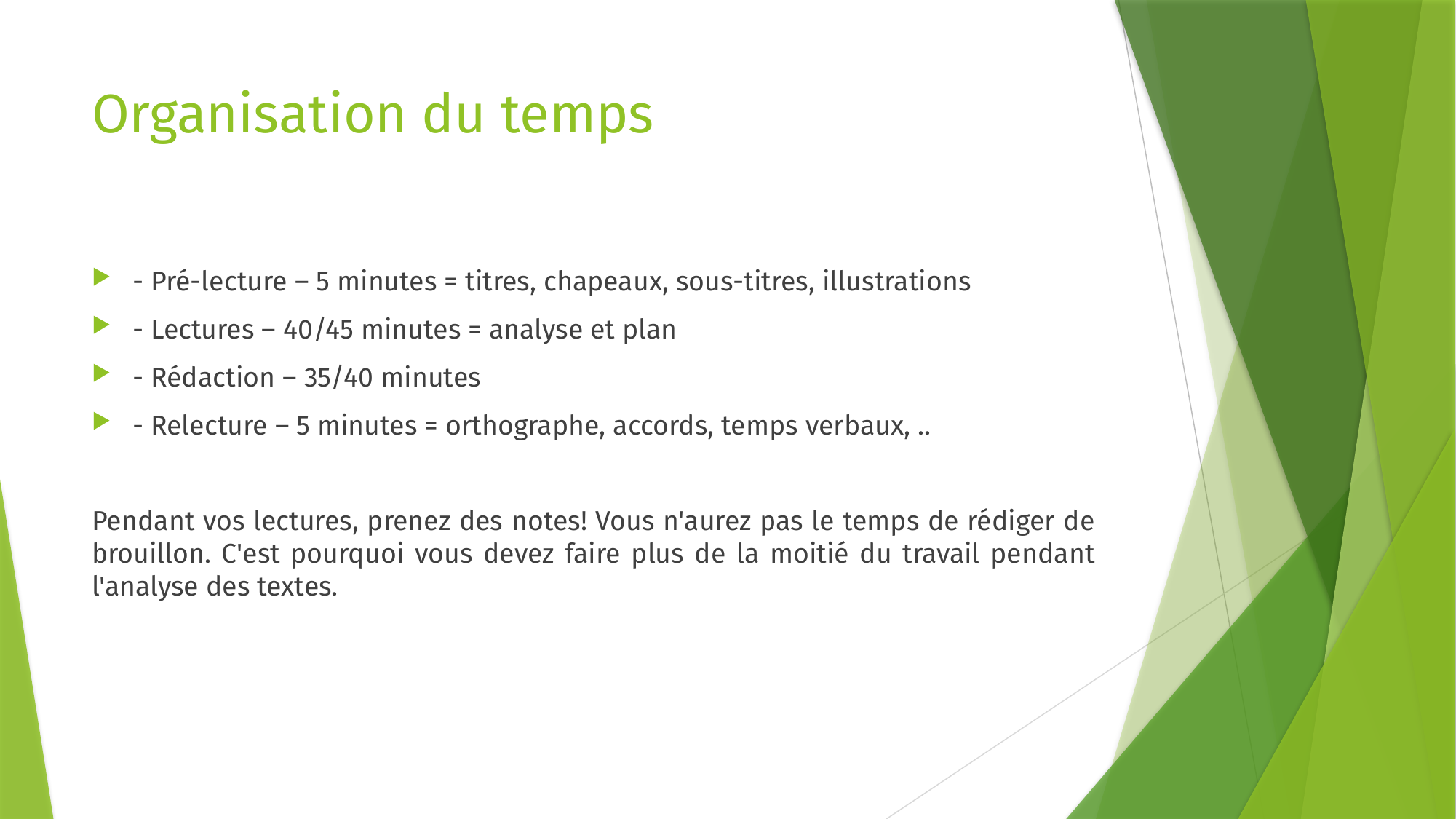

# Organisation du temps
- Pré-lecture – 5 minutes = titres, chapeaux, sous-titres, illustrations
- Lectures – 40/45 minutes = analyse et plan
- Rédaction – 35/40 minutes
- Relecture – 5 minutes = orthographe, accords, temps verbaux, ..

Pendant vos lectures, prenez des notes! Vous n'aurez pas le temps de rédiger de brouillon. C'est pourquoi vous devez faire plus de la moitié du travail pendant l'analyse des textes.